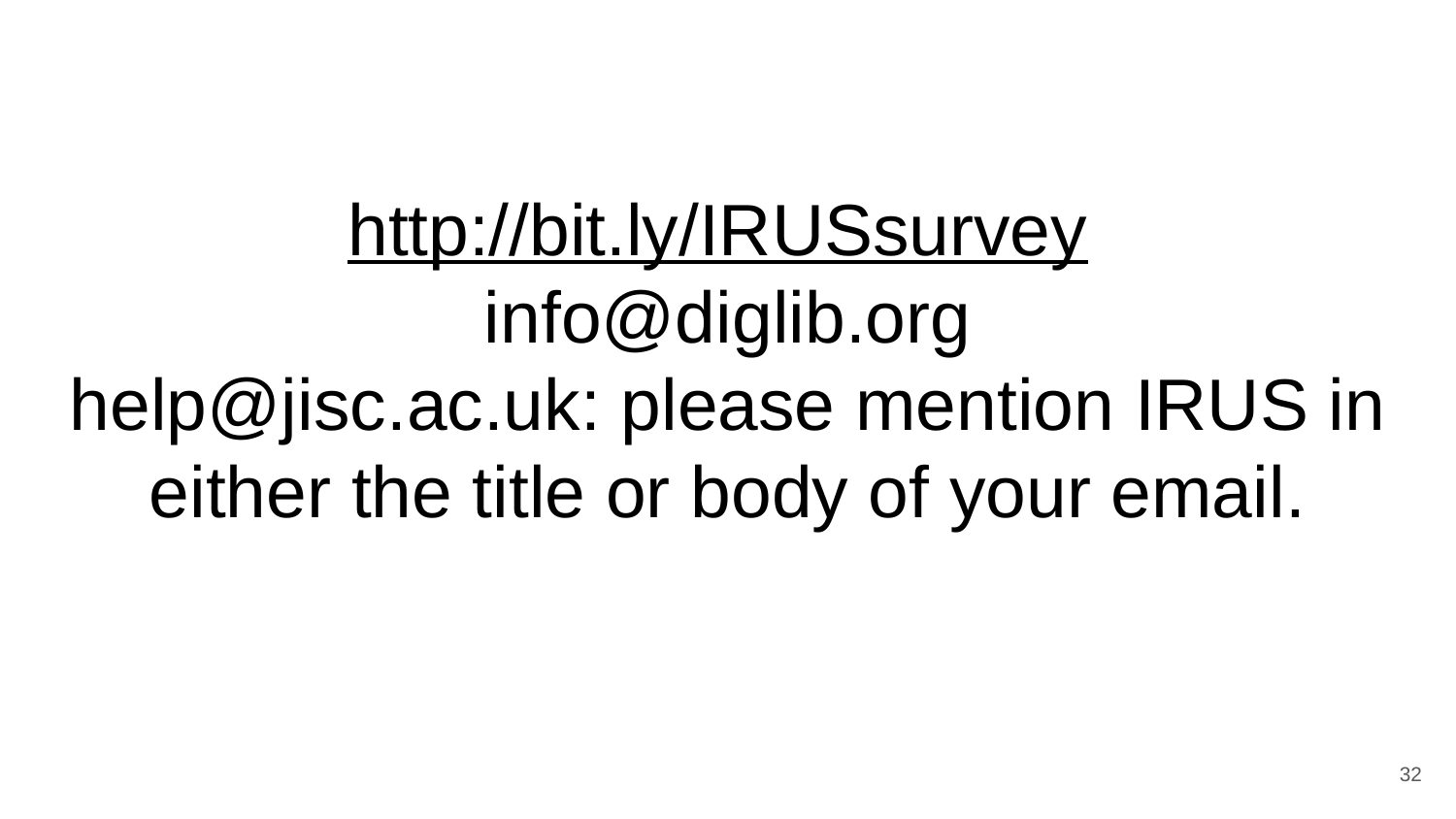

# http://bit.ly/IRUSsurvey
info@diglib.org
help@jisc.ac.uk: please mention IRUS in either the title or body of your email.
32